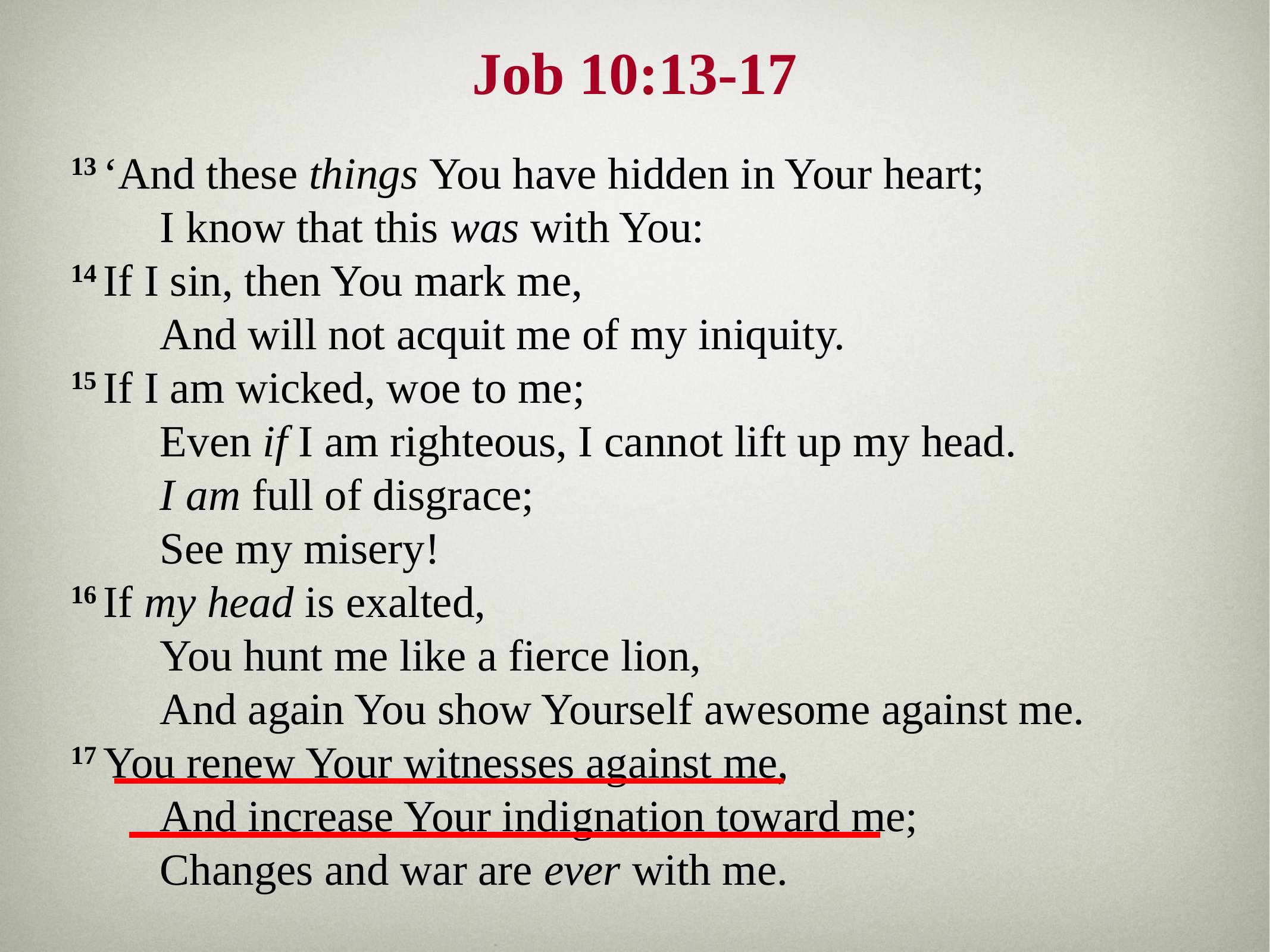

# Job 10:13-17
13 ‘And these things You have hidden in Your heart;
	I know that this was with You:
14 If I sin, then You mark me,
	And will not acquit me of my iniquity.
15 If I am wicked, woe to me;
	Even if I am righteous, I cannot lift up my head.
	I am full of disgrace;
	See my misery!
16 If my head is exalted,
	You hunt me like a fierce lion,
	And again You show Yourself awesome against me.
17 You renew Your witnesses against me,
	And increase Your indignation toward me;
	Changes and war are ever with me.